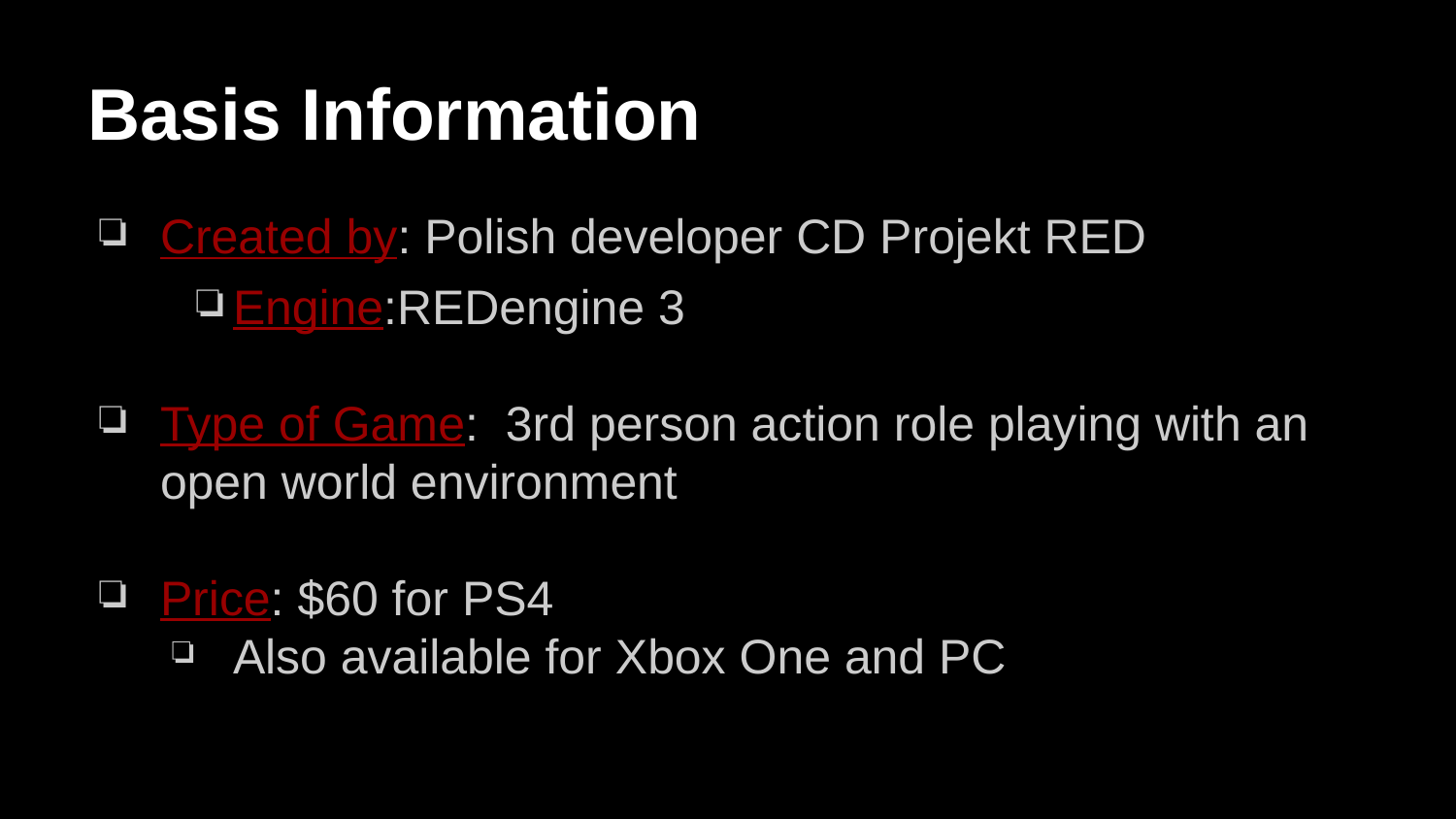

# Basis Information
Created by: Polish developer CD Projekt RED
Engine:REDengine 3

Type of Game:  3rd person action role playing with an open world environment

Price: $60 for PS4
Also available for Xbox One and PC